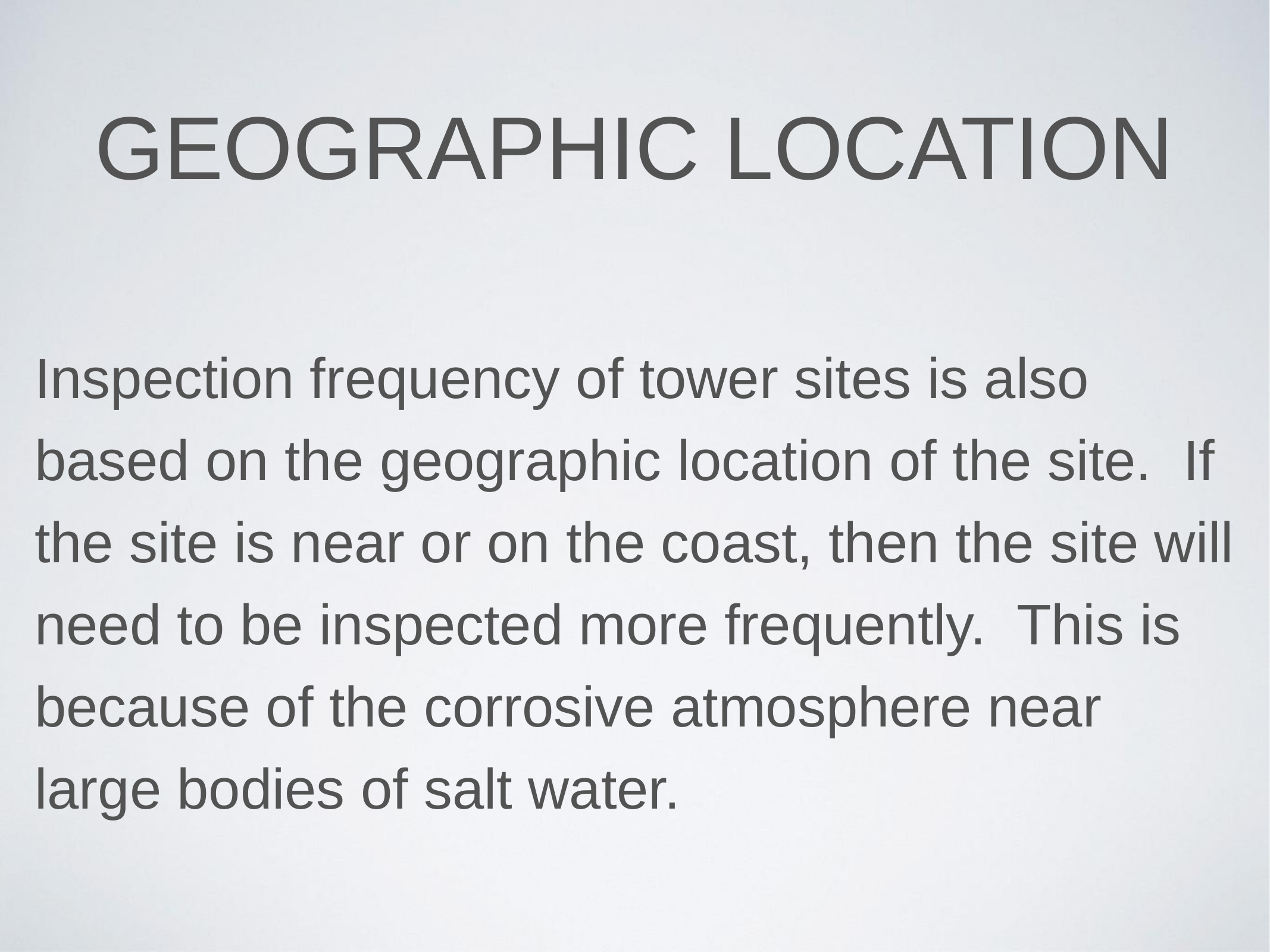

# Geographic Location
Inspection frequency of tower sites is also based on the geographic location of the site.  If the site is near or on the coast, then the site will need to be inspected more frequently.  This is because of the corrosive atmosphere near large bodies of salt water.